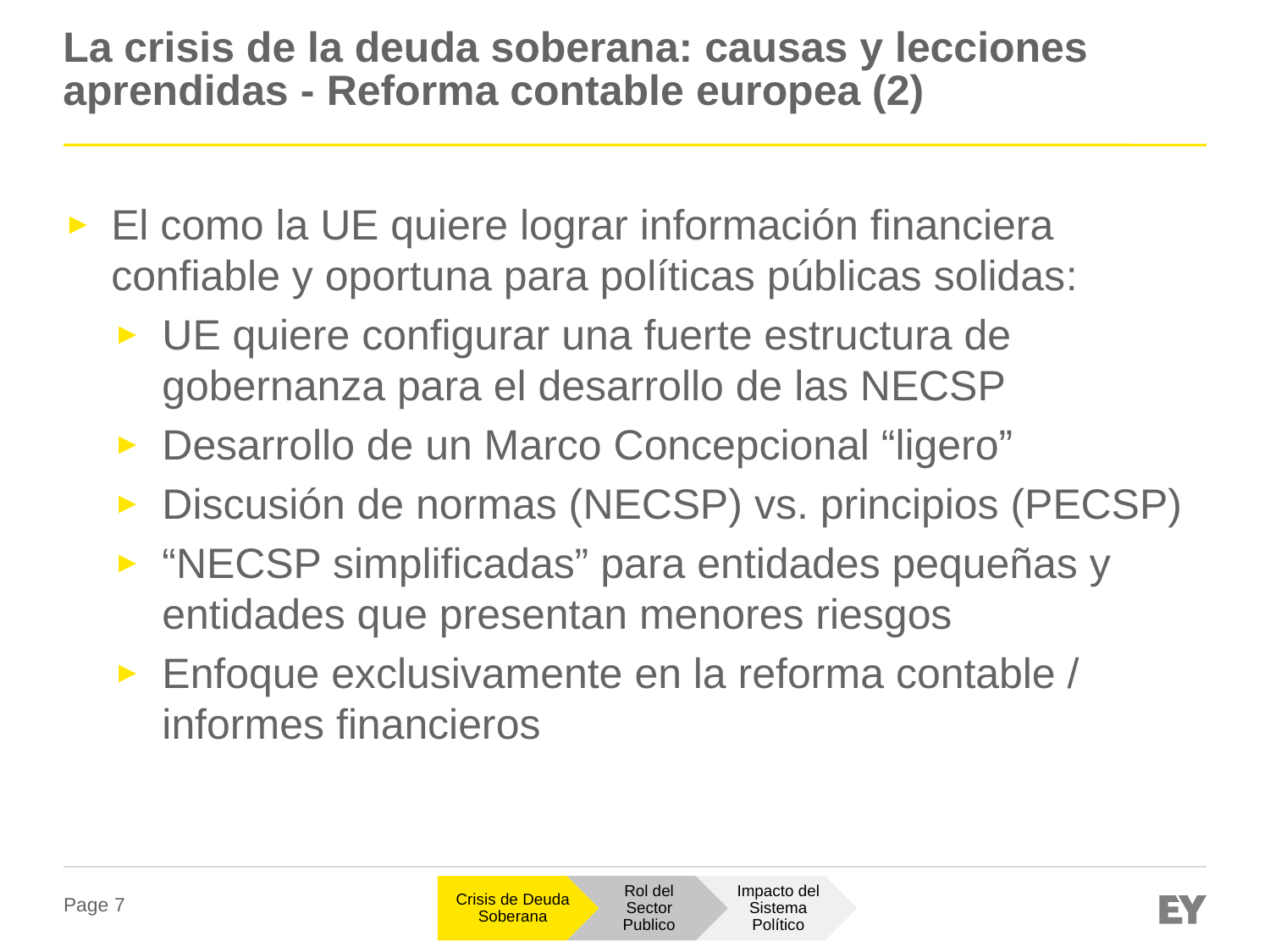

# La crisis de la deuda soberana: causas y lecciones aprendidas - Reforma contable europea (2)
El como la UE quiere lograr información financiera confiable y oportuna para políticas públicas solidas:
UE quiere configurar una fuerte estructura de gobernanza para el desarrollo de las NECSP
Desarrollo de un Marco Concepcional “ligero”
Discusión de normas (NECSP) vs. principios (PECSP)
“NECSP simplificadas” para entidades pequeñas y entidades que presentan menores riesgos
Enfoque exclusivamente en la reforma contable /  informes financieros
Crisis de Deuda Soberana
Rol del Sector Publico
Impacto del Sistema Político